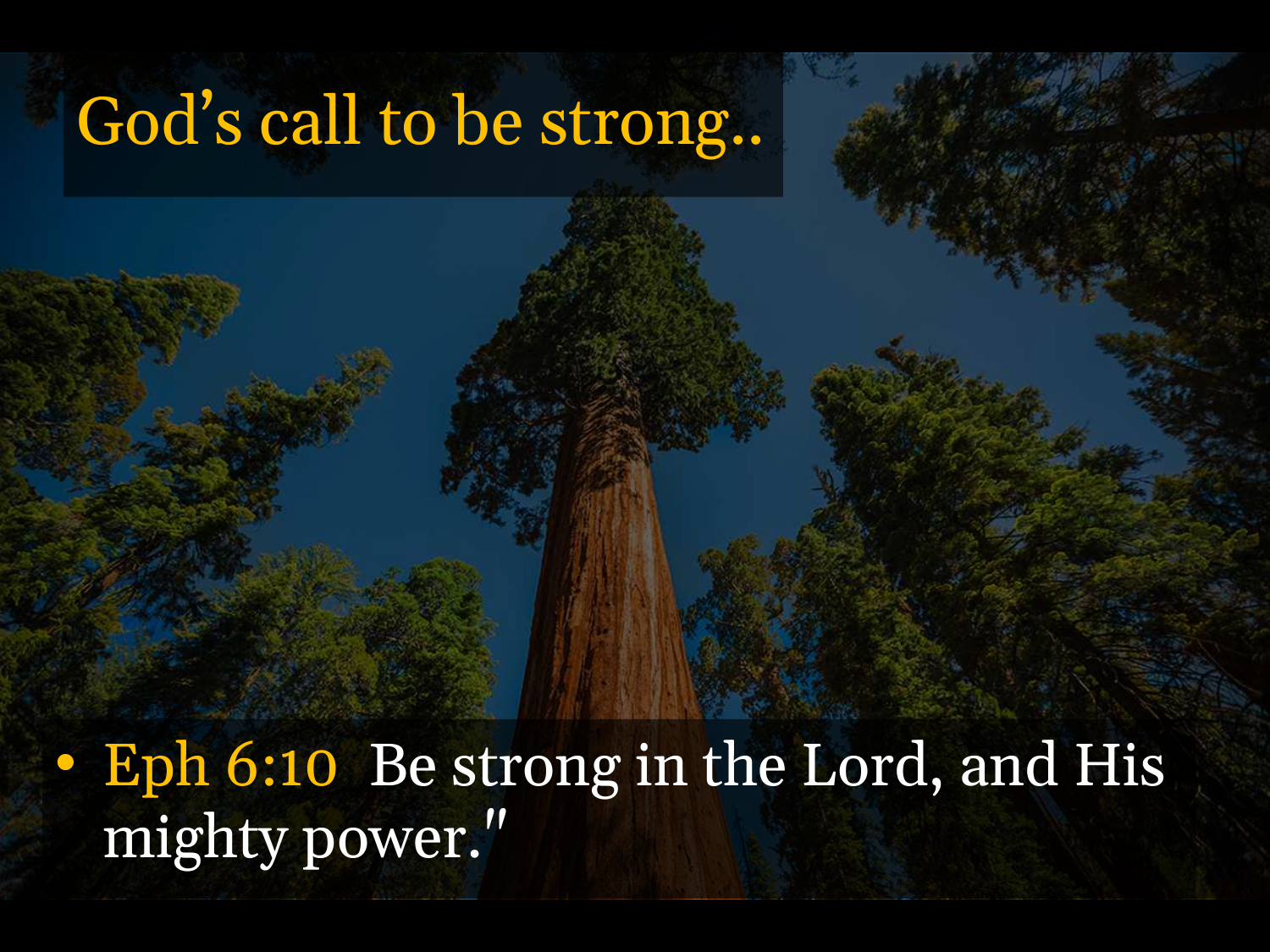

# God’s call to be strong..
Eph 6:10  Be strong in the Lord, and His mighty power."